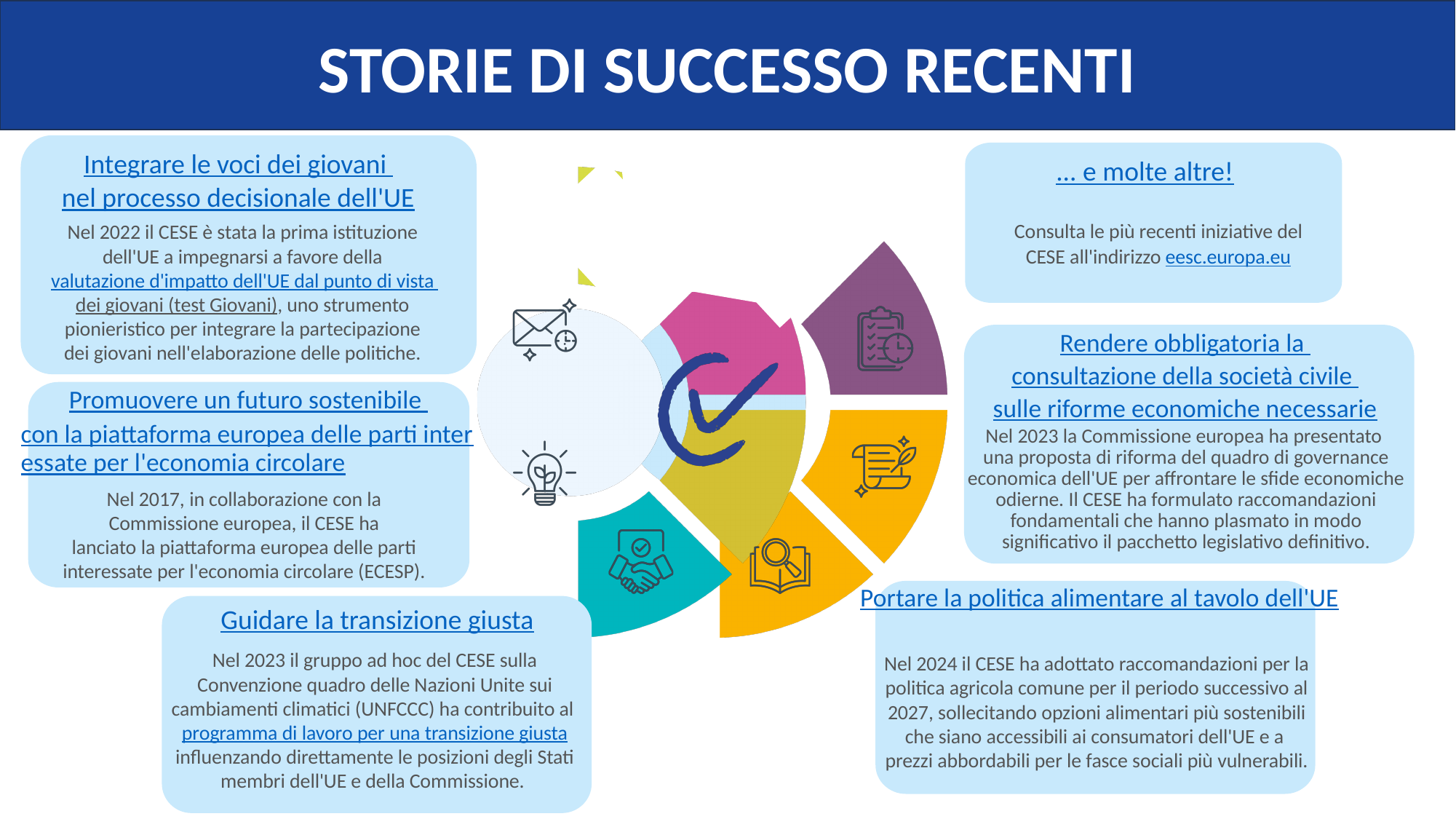

STORIE DI SUCCESSO RECENTI

Integrare le voci dei giovani
nel processo decisionale dell'UE
Nel 2022 il CESE è stata la prima istituzione
dell'UE a impegnarsi a favore della
valutazione d'impatto dell'UE dal punto di vista
dei giovani (test Giovani), uno strumento
pionieristico per integrare la partecipazione
dei giovani nell'elaborazione delle politiche.

... e molte altre!
Consulta le più recenti iniziative del CESE all'indirizzo eesc.europa.eu

Rendere obbligatoria la
consultazione della società civile
sulle riforme economiche necessarie

Nel 2023 la Commissione europea ha presentato
una proposta di riforma del quadro di governance economica dell'UE per affrontare le sfide economiche odierne. Il CESE ha formulato raccomandazioni fondamentali che hanno plasmato in modo significativo il pacchetto legislativo definitivo.

Promuovere un futuro sostenibile
con la piattaforma europea delle parti interessate per l'economia circolare
Nel 2017, in collaborazione con la
Commissione europea, il CESE ha
lanciato la piattaforma europea delle parti
interessate per l'economia circolare (ECESP).

Portare la politica alimentare
al tavolo dell'UE
Nel 2024 il CESE ha adottato raccomandazioni per la politica agricola comune per il periodo successivo al 2027, sollecitando opzioni alimentari più sostenibili che siano accessibili ai consumatori dell'UE e a
prezzi abbordabili per le fasce sociali più vulnerabili.

 Guidare la transizione giusta
Nel 2023 il gruppo ad hoc del CESE sulla Convenzione quadro delle Nazioni Unite sui cambiamenti climatici (UNFCCC) ha contribuito al programma di lavoro per una transizione giusta influenzando direttamente le posizioni degli Stati membri dell'UE e della Commissione.